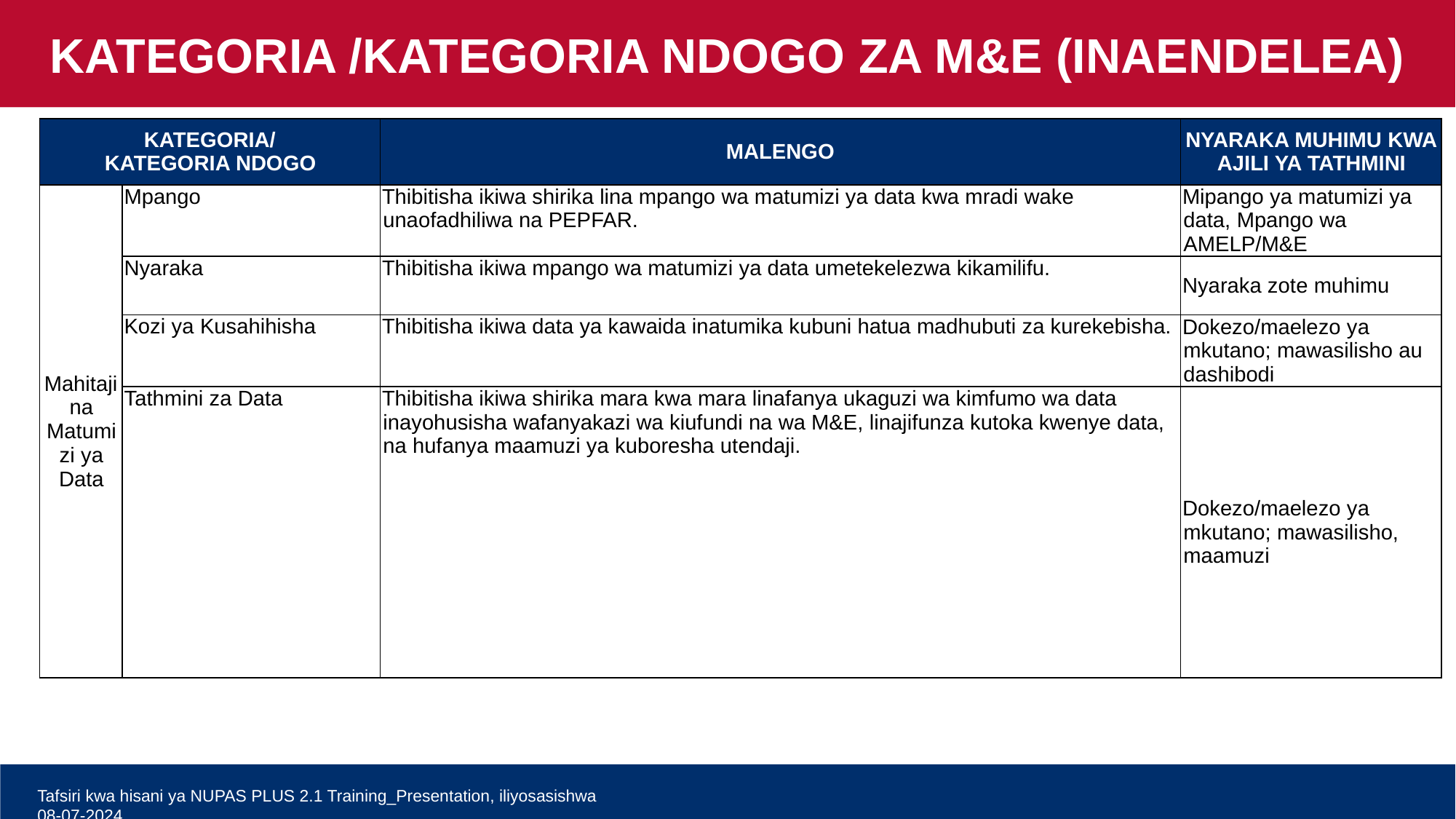

KATEGORIA /KATEGORIA NDOGO ZA M&E (INAENDELEA)
| KATEGORIA/ KATEGORIA NDOGO |  | MALENGO | NYARAKA MUHIMU KWA AJILI YA TATHMINI |
| --- | --- | --- | --- |
| Mahitaji na Matumizi ya Data | Mpango | Thibitisha ikiwa shirika lina mpango wa matumizi ya data kwa mradi wake unaofadhiliwa na PEPFAR. | Mipango ya matumizi ya data, Mpango wa AMELP/M&E |
|  | Nyaraka | Thibitisha ikiwa mpango wa matumizi ya data umetekelezwa kikamilifu. | Nyaraka zote muhimu |
|  | Kozi ya Kusahihisha | Thibitisha ikiwa data ya kawaida inatumika kubuni hatua madhubuti za kurekebisha. | Dokezo/maelezo ya mkutano; mawasilisho au dashibodi |
|  | Tathmini za Data | Thibitisha ikiwa shirika mara kwa mara linafanya ukaguzi wa kimfumo wa data inayohusisha wafanyakazi wa kiufundi na wa M&E, linajifunza kutoka kwenye data, na hufanya maamuzi ya kuboresha utendaji. | Dokezo/maelezo ya mkutano; mawasilisho, maamuzi |
Tafsiri kwa hisani ya NUPAS PLUS 2.1 Training_Presentation, iliyosasishwa 08-07-2024